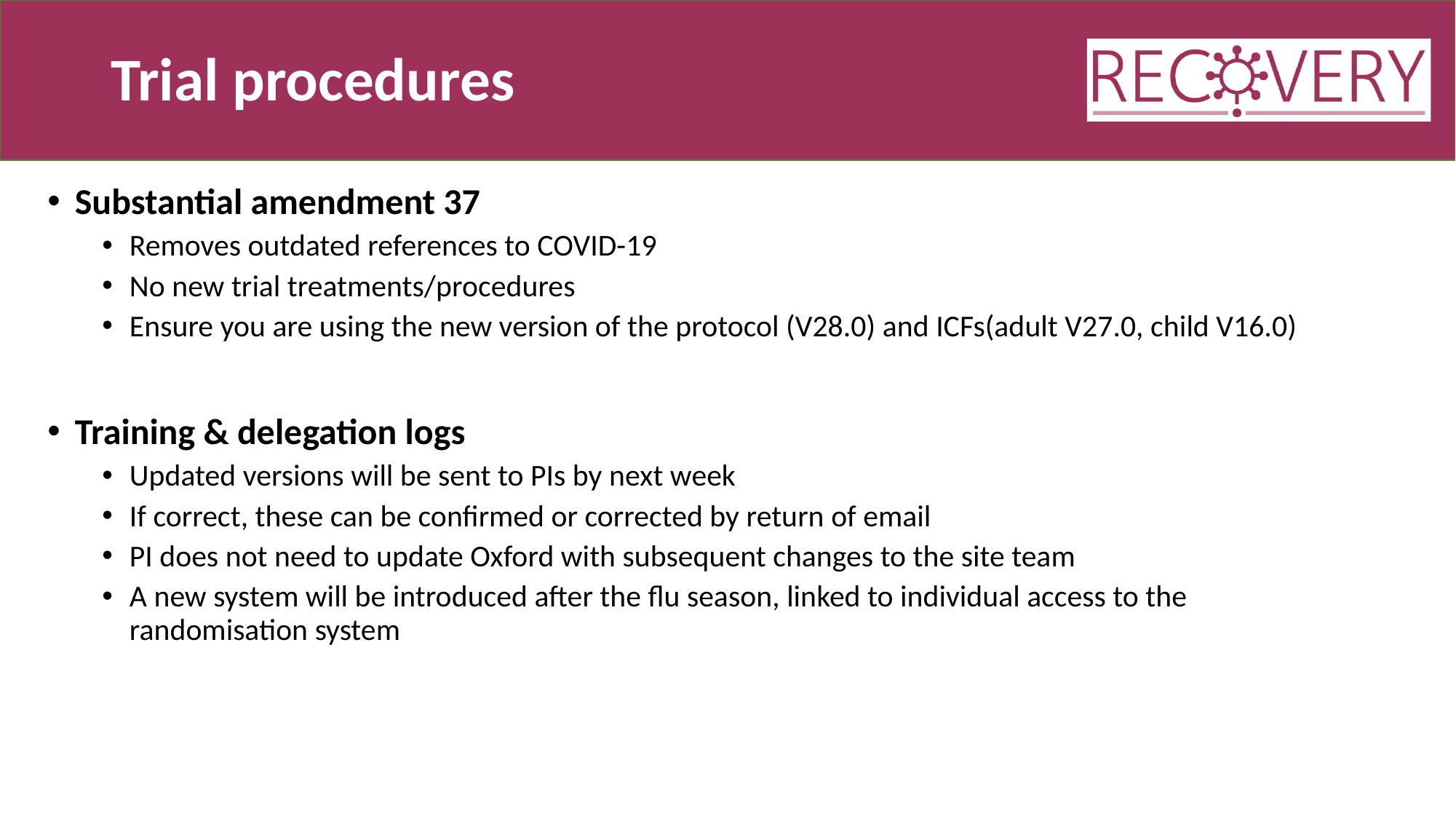

# Trial procedures
Substantial amendment 37
Removes outdated references to COVID-19
No new trial treatments/procedures
Ensure you are using the new version of the protocol (V28.0) and ICFs(adult V27.0, child V16.0)

Training & delegation logs
Updated versions will be sent to PIs by next week
If correct, these can be confirmed or corrected by return of email
PI does not need to update Oxford with subsequent changes to the site team
A new system will be introduced after the flu season, linked to individual access to the randomisation system